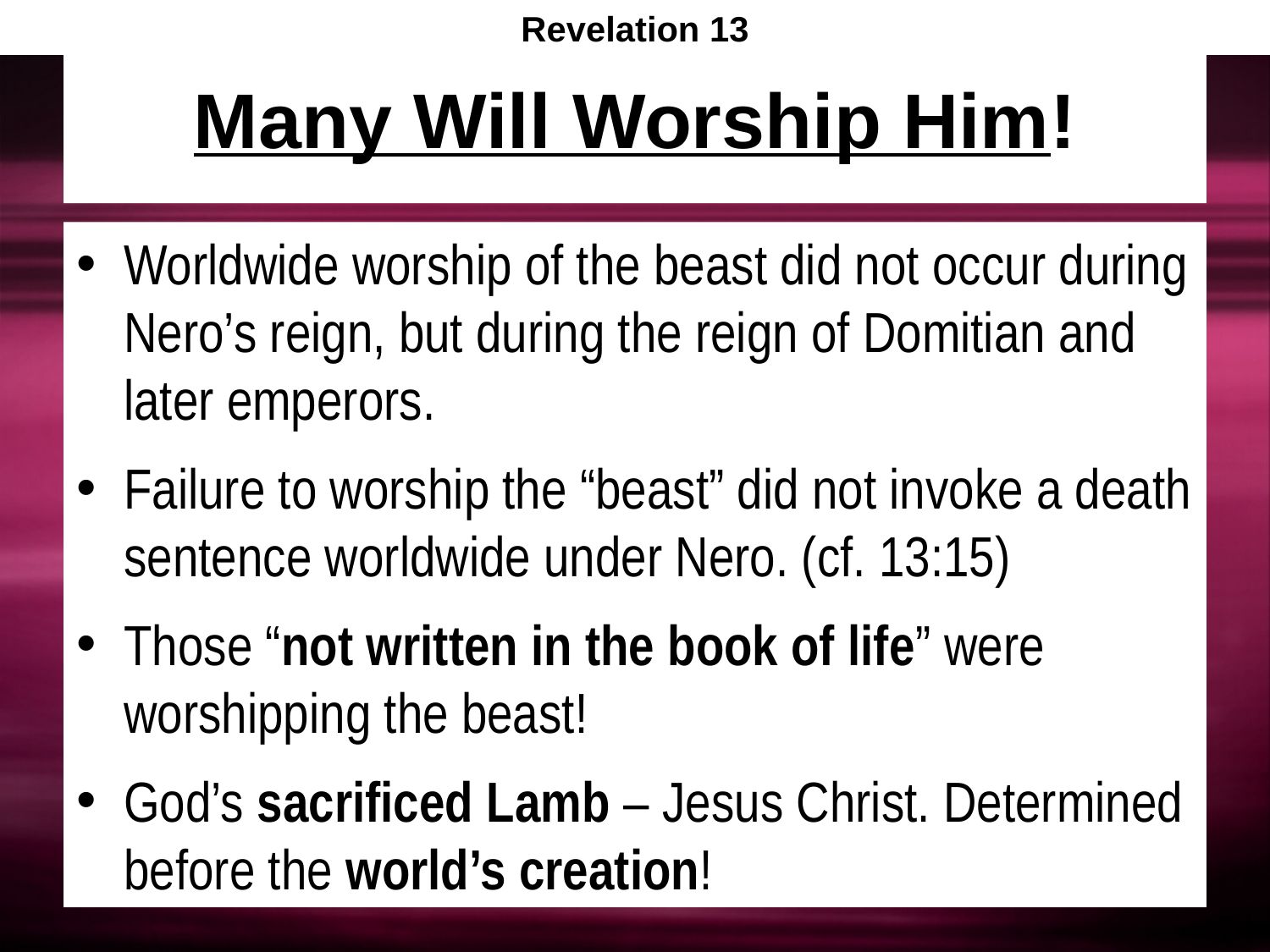

Revelation 13
# Many Will Worship Him!
Worldwide worship of the beast did not occur during Nero’s reign, but during the reign of Domitian and later emperors.
Failure to worship the “beast” did not invoke a death sentence worldwide under Nero. (cf. 13:15)
Those “not written in the book of life” were worshipping the beast!
God’s sacrificed Lamb – Jesus Christ. Determined before the world’s creation!